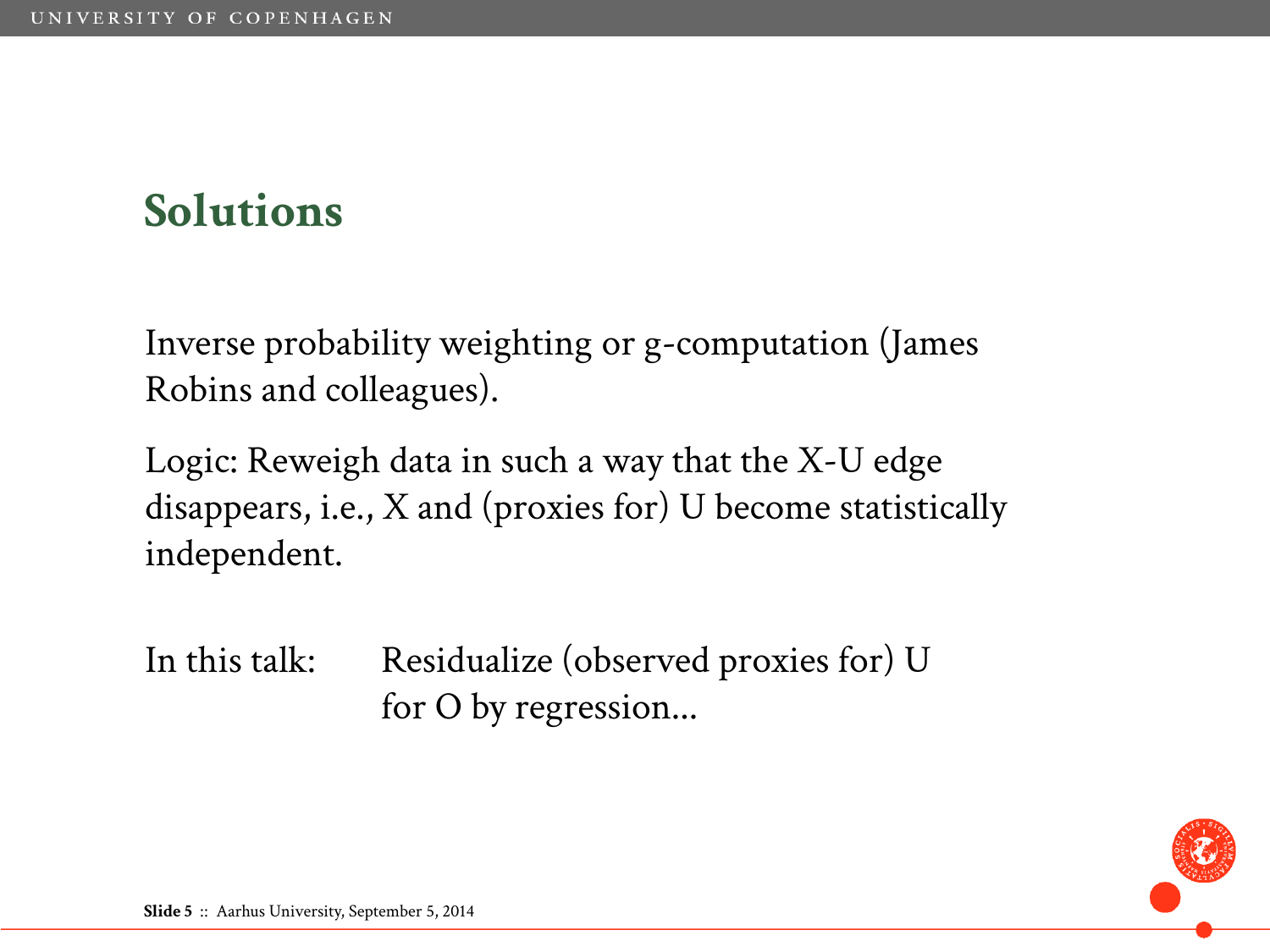

# Solutions
Inverse probability weighting or g-computation (James Robins and colleagues).
Logic: Reweigh data in such a way that the X-U edge disappears, i.e., X and (proxies for) U become statistically independent.

In this talk: 	Residualize (observed proxies for) U
	for O by regression...

Slide 5  ::  Aarhus University, September 5, 2014